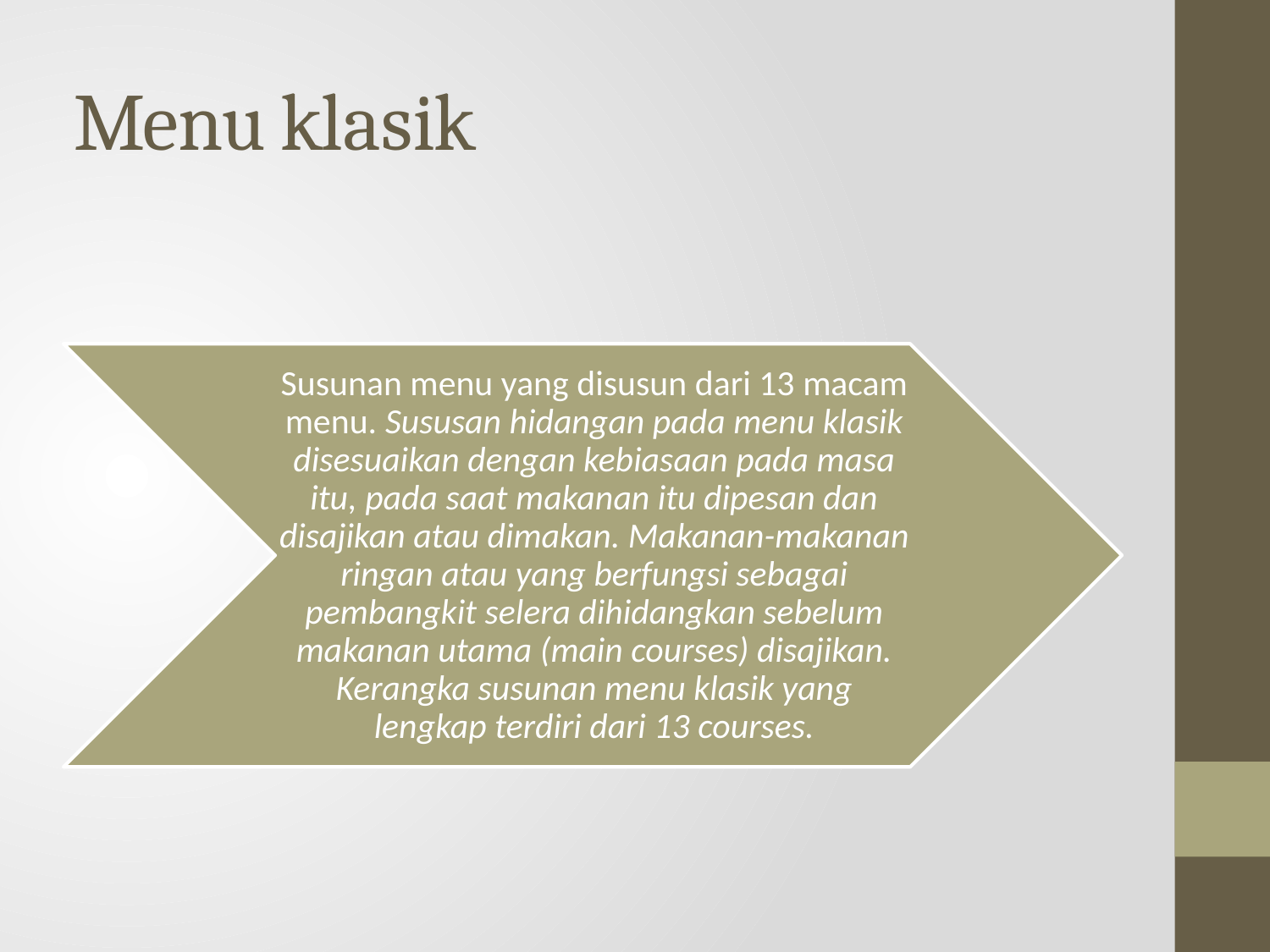

# Menu klasik
Susunan menu yang disusun dari 13 macam menu. Sususan hidangan pada menu klasik disesuaikan dengan kebiasaan pada masa itu, pada saat makanan itu dipesan dan disajikan atau dimakan. Makanan-makanan ringan atau yang berfungsi sebagai pembangkit selera dihidangkan sebelum makanan utama (main courses) disajikan. Kerangka susunan menu klasik yang lengkap terdiri dari 13 courses.